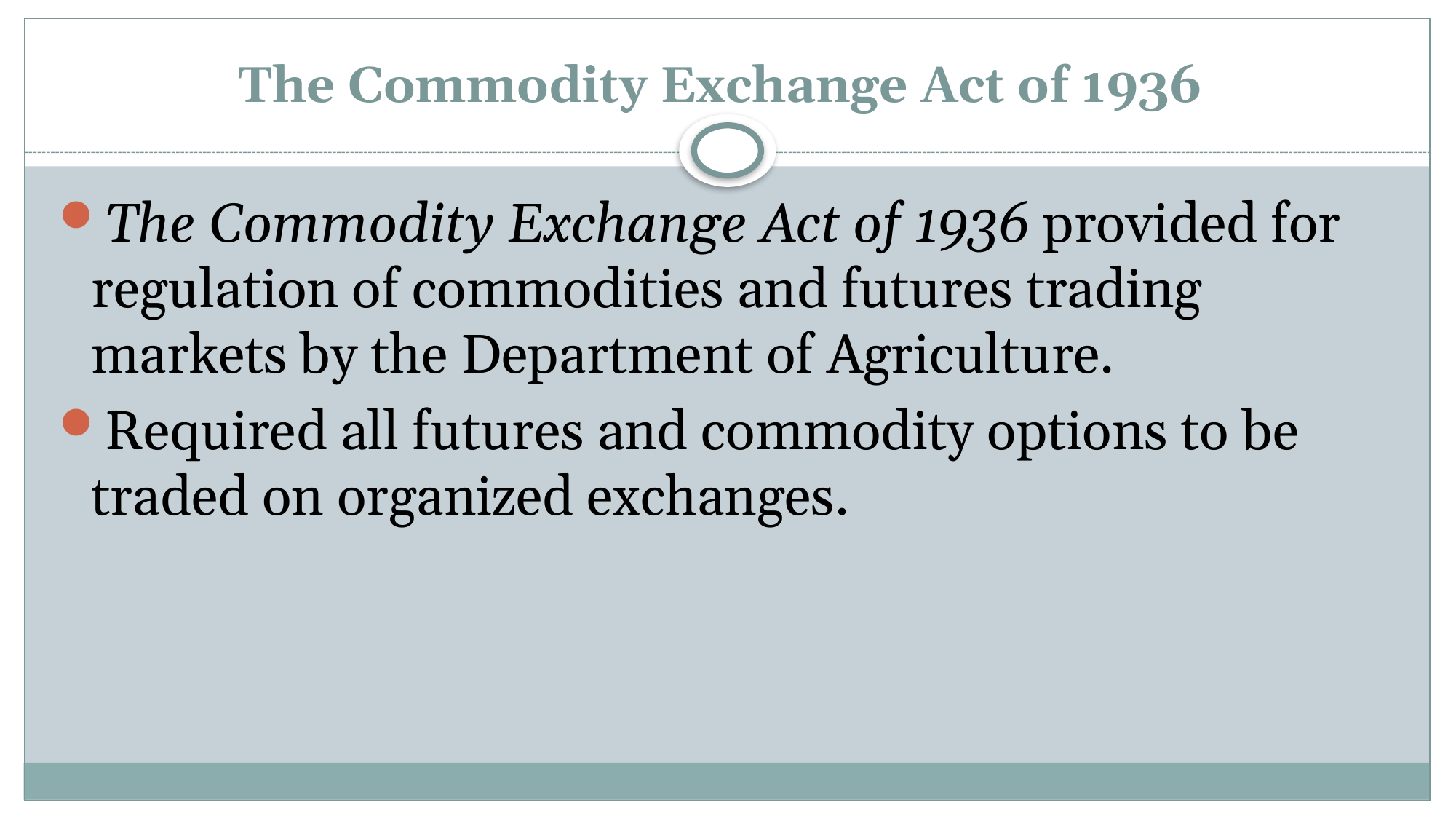

# The Commodity Exchange Act of 1936
The Commodity Exchange Act of 1936 provided for regulation of commodities and futures trading markets by the Department of Agriculture.
Required all futures and commodity options to be traded on organized exchanges.